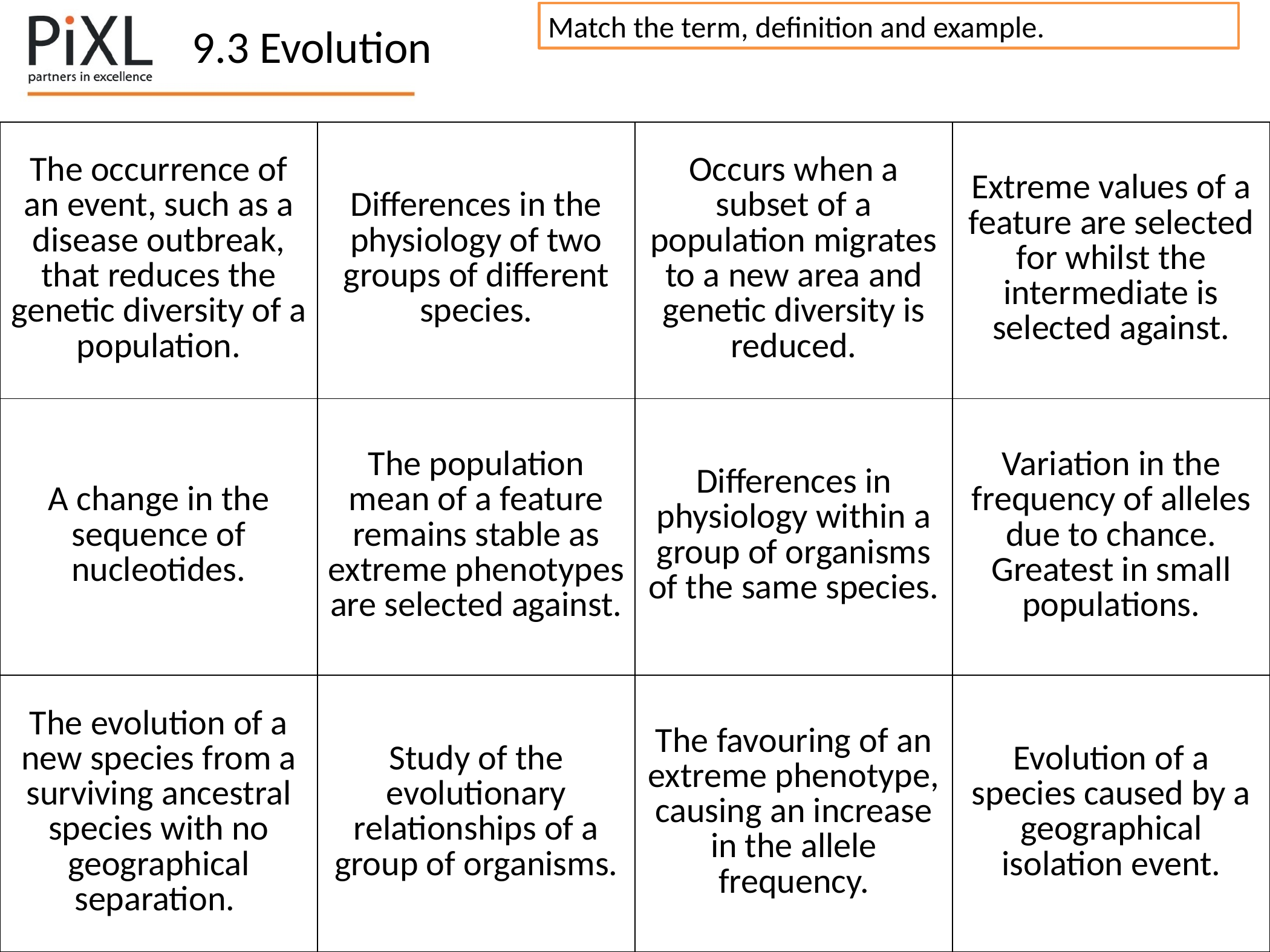

Match the term, definition and example.
9.3 Evolution
| The occurrence of an event, such as a disease outbreak, that reduces the genetic diversity of a population. | Differences in the physiology of two groups of different species. | Occurs when a subset of a population migrates to a new area and genetic diversity is reduced. | Extreme values of a feature are selected for whilst the intermediate is selected against. |
| --- | --- | --- | --- |
| A change in the sequence of nucleotides. | The population mean of a feature remains stable as extreme phenotypes are selected against. | Differences in physiology within a group of organisms of the same species. | Variation in the frequency of alleles due to chance. Greatest in small populations. |
| The evolution of a new species from a surviving ancestral species with no geographical separation. | Study of the evolutionary relationships of a group of organisms. | The favouring of an extreme phenotype, causing an increase in the allele frequency. | Evolution of a species caused by a geographical isolation event. |